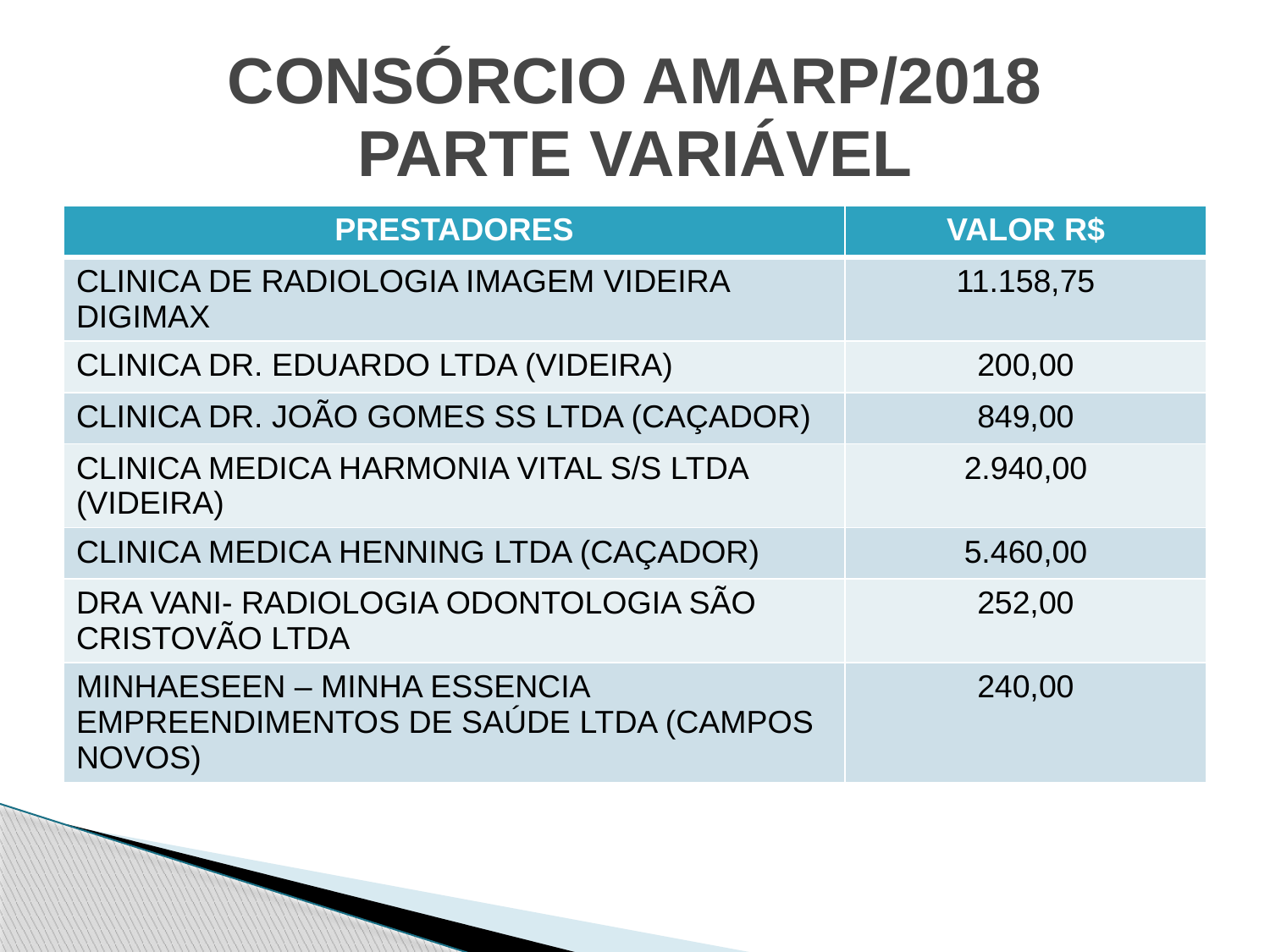

# CONSÓRCIO AMARP/2018 PARTE VARIÁVEL
| PRESTADORES | VALOR R$ |
| --- | --- |
| CLINICA DE RADIOLOGIA IMAGEM VIDEIRA DIGIMAX | 11.158,75 |
| CLINICA DR. EDUARDO LTDA (VIDEIRA) | 200,00 |
| CLINICA DR. JOÃO GOMES SS LTDA (CAÇADOR) | 849,00 |
| CLINICA MEDICA HARMONIA VITAL S/S LTDA (VIDEIRA) | 2.940,00 |
| CLINICA MEDICA HENNING LTDA (CAÇADOR) | 5.460,00 |
| DRA VANI- RADIOLOGIA ODONTOLOGIA SÃO CRISTOVÃO LTDA | 252,00 |
| MINHAESEEN – MINHA ESSENCIA EMPREENDIMENTOS DE SAÚDE LTDA (CAMPOS NOVOS) | 240,00 |